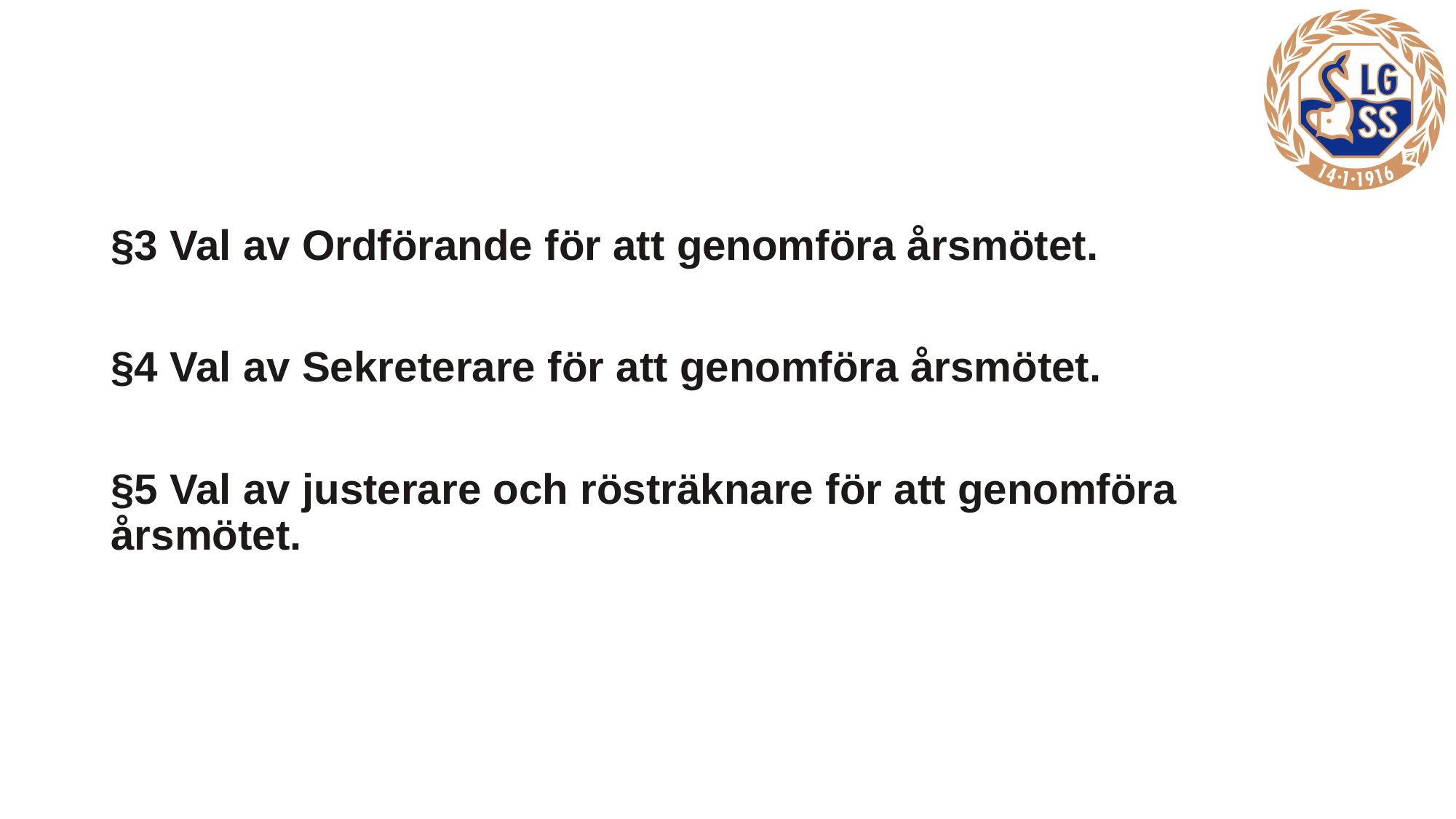

#
§3 Val av Ordförande för att genomföra årsmötet.

§4 Val av Sekreterare för att genomföra årsmötet.

§5 Val av justerare och rösträknare för att genomföra årsmötet.